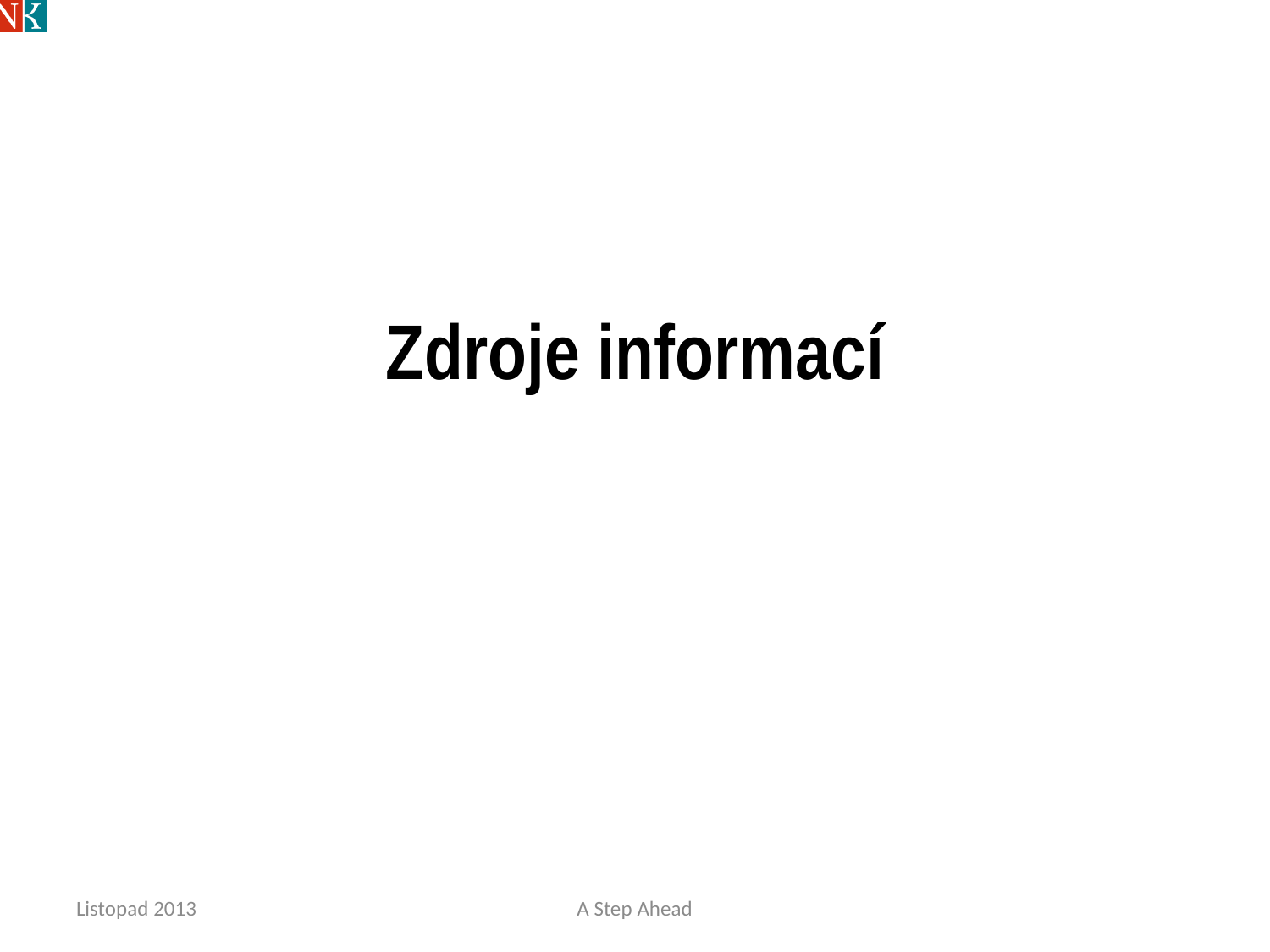

# Zdroje informací

Listopad 2013
A Step Ahead
42